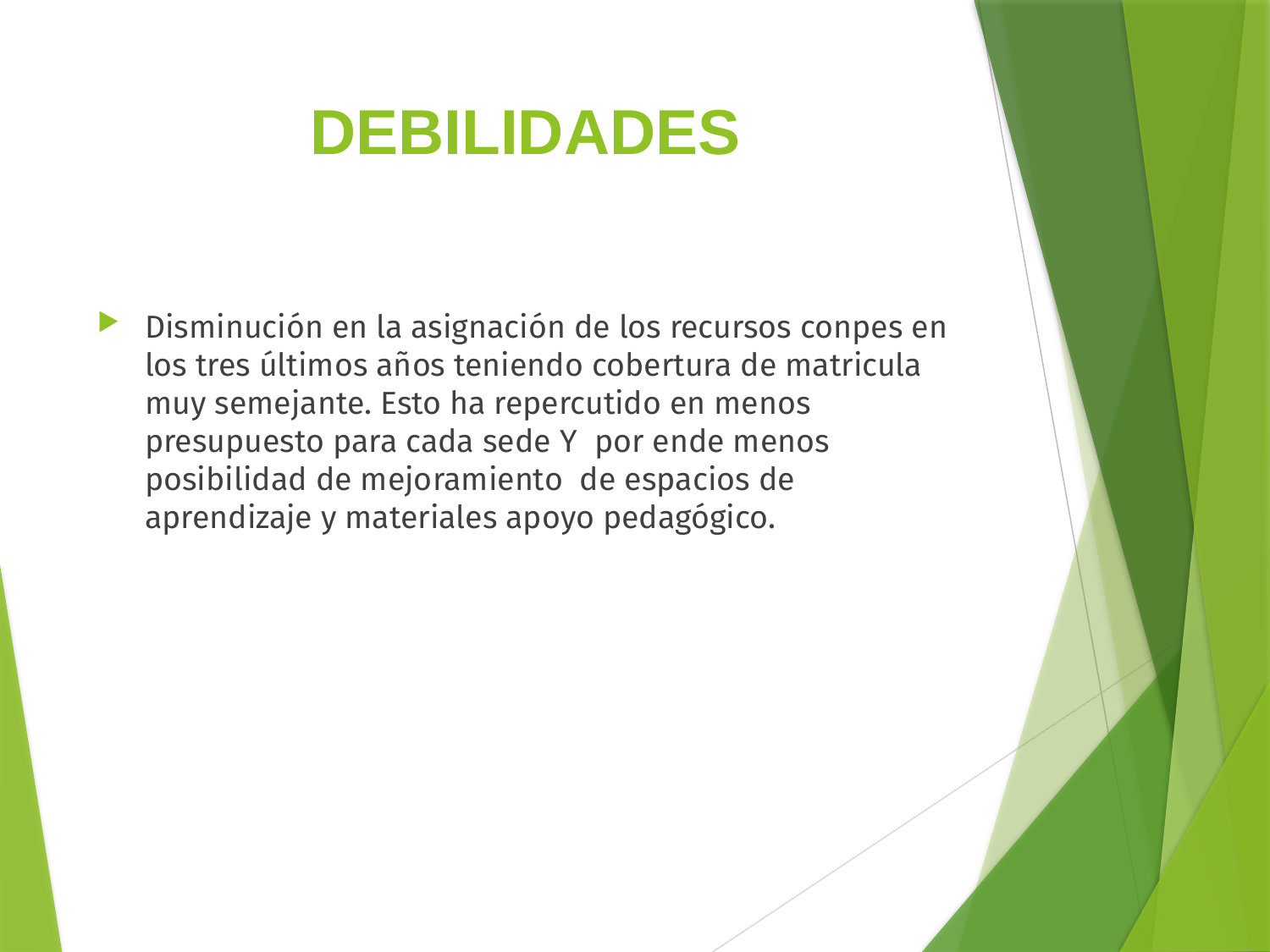

# DEBILIDADES
Disminución en la asignación de los recursos conpes en los tres últimos años teniendo cobertura de matricula muy semejante. Esto ha repercutido en menos presupuesto para cada sede Y  por ende menos posibilidad de mejoramiento  de espacios de aprendizaje y materiales apoyo pedagógico.